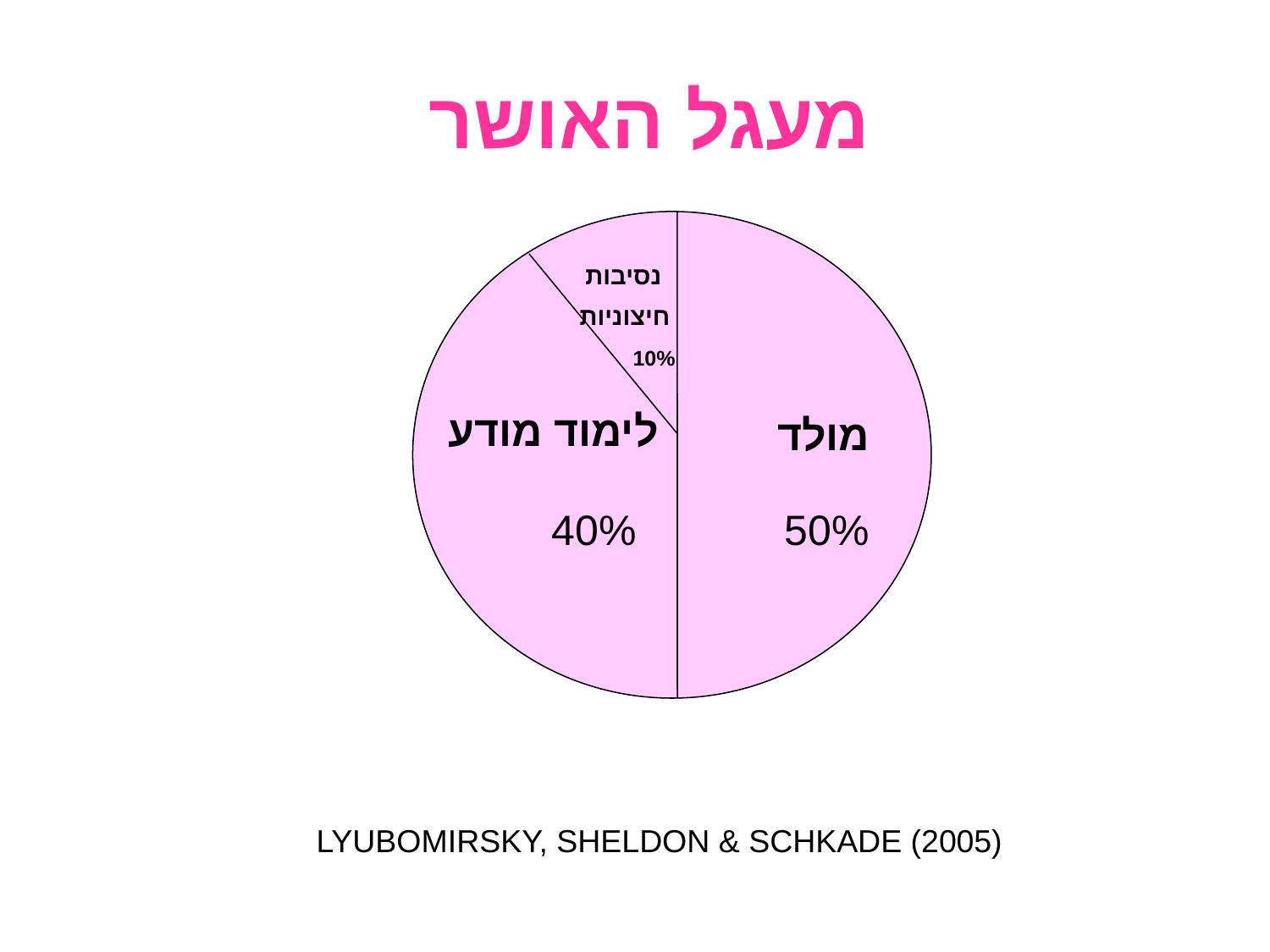

# מעגל האושר
                            לימוד מודע

                                  נסיבות
                                                                           חיצוניות

10%
מולד
40%
50%
LYUBOMIRSKY, SHELDON & SCHKADE (2005)